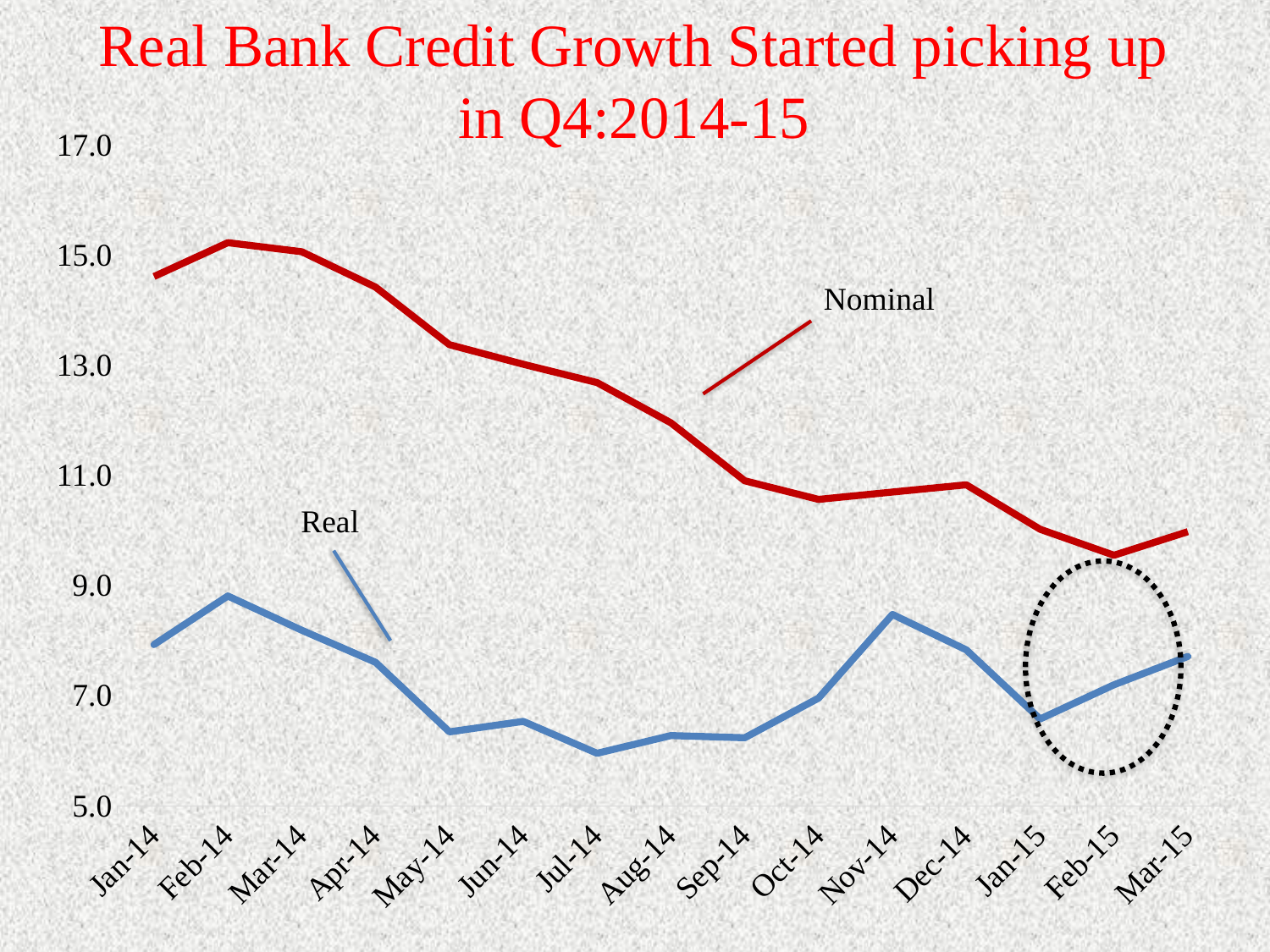

Real Bank Credit Growth Started picking up in Q4:2014-15

### Chart

| Category |  |  |
|---|---|---|
| 41663 | 7.930048736902046 | 14.616697228984156 |
| 41691 | 8.813033020636054 | 15.231306841693812 |
| 41719 | 8.190817367797848 | 15.067375504532421 |
| 41747 | 7.6082046165073285 | 14.424401301074273 |
| 41789 | 6.344381368850996 | 13.378386558902909 |
| 41817 | 6.5354073610055075 | 13.02324866253054 |
| 41845 | 5.9551144677140115 | 12.689499635513474 |
| 41873 | 6.277210215388895 | 11.958939758809702 |
| 41901 | 6.2374559067923885 | 10.906067823327694 |
| 41943 | 6.958062029554385 | 10.56823924158966 |
| 41971 | 8.47747108707152 | 10.702096955034934 |
| 41999 | 7.834411005880515 | 10.833584770690852 |
| 42027 | 6.578991923362199 | 10.02458688869583 |
| 42055 | 7.200197191057447 | 9.552647097965416 |
| 42083 | 7.7142915016430464 | 9.980958350346757 |
Nominal
Real